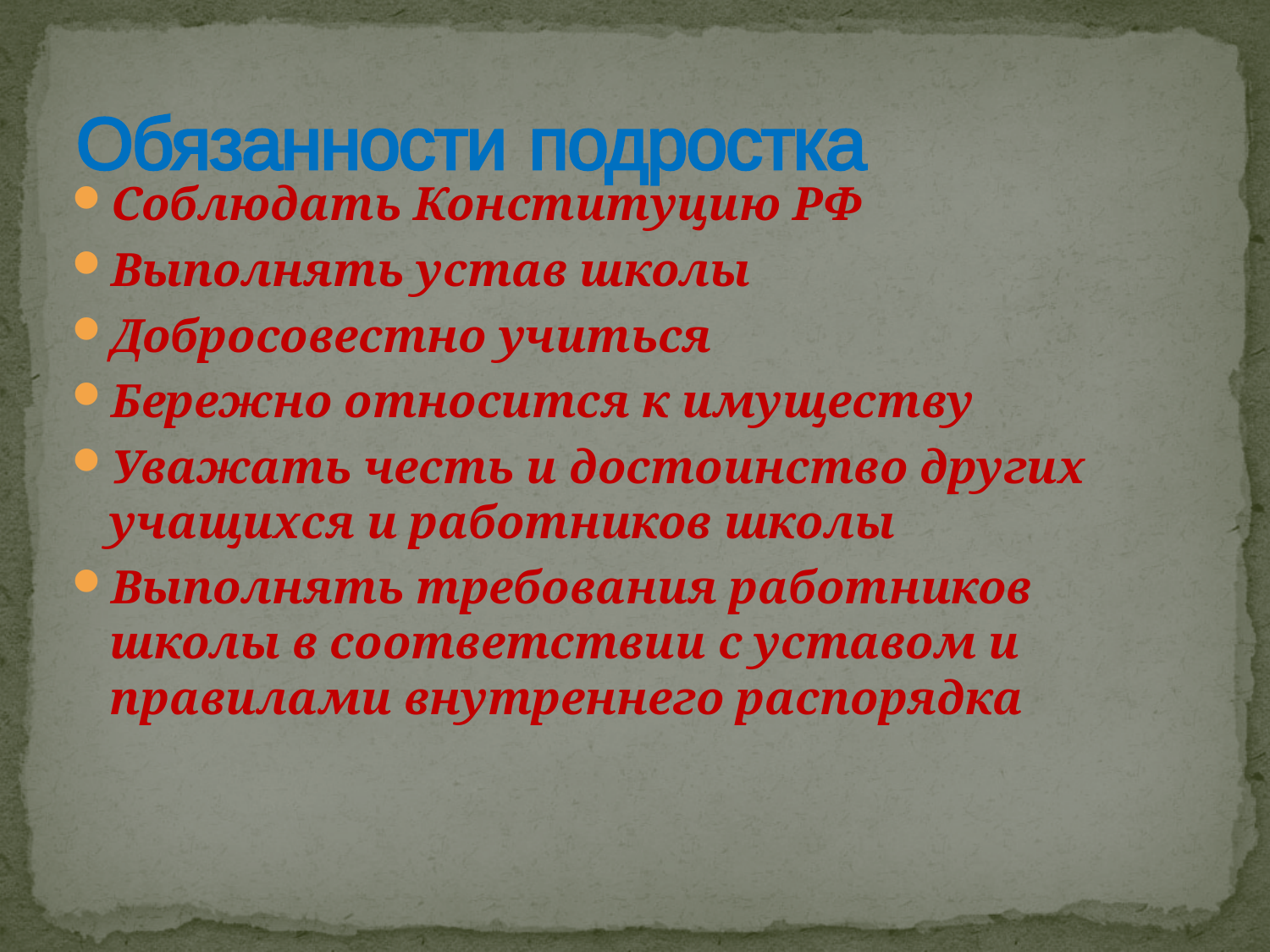

# Обязанности подростка
Соблюдать Конституцию РФ
Выполнять устав школы
Добросовестно учиться
Бережно относится к имуществу
Уважать честь и достоинство других учащихся и работников школы
Выполнять требования работников школы в соответствии с уставом и правилами внутреннего распорядка